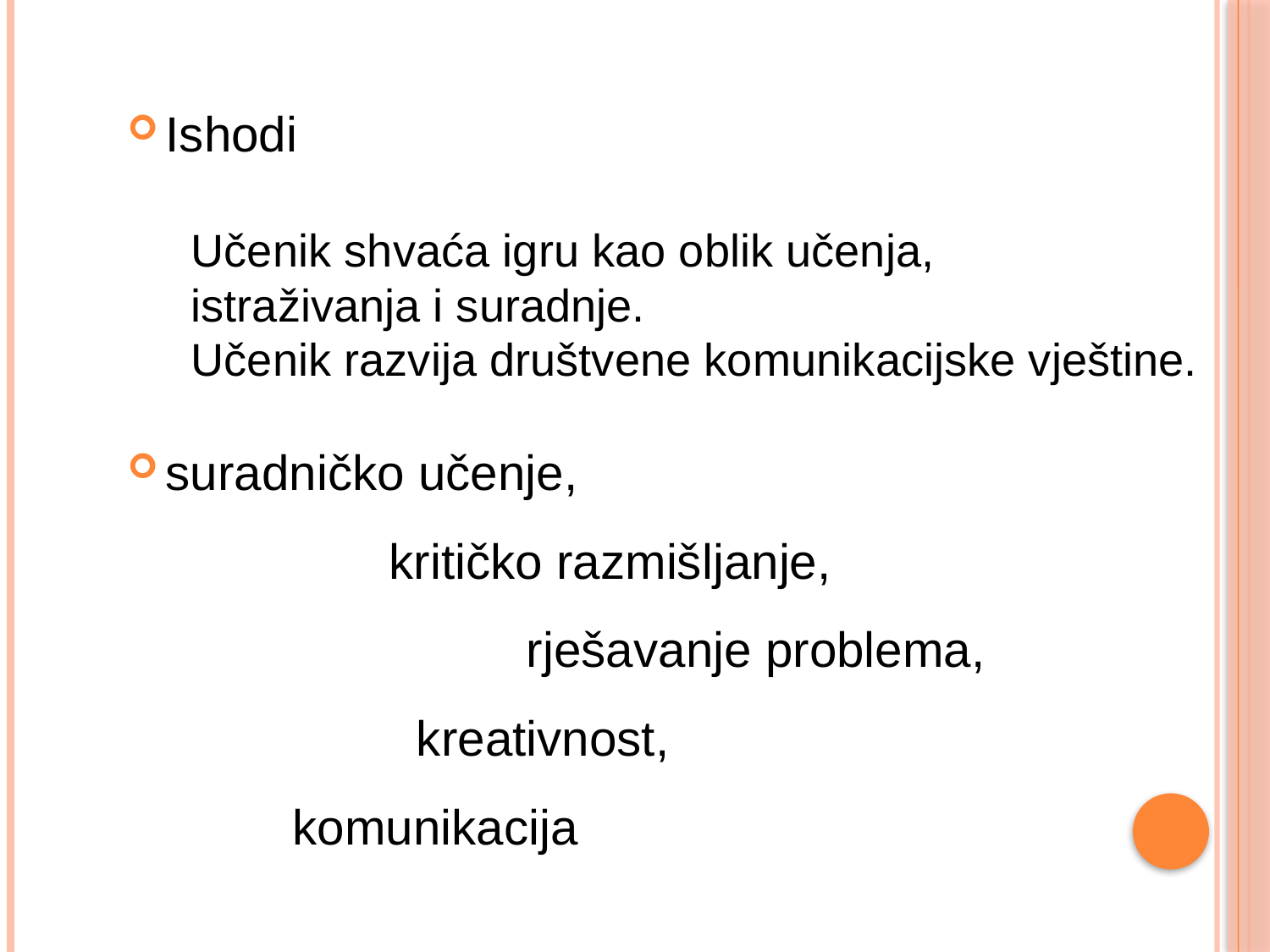

Ishodi

     Učenik shvaća igru kao oblik učenja,
     istraživanja i suradnje.
     Učenik razvija društvene komunikacijske vještine.

suradničko učenje,
                   kritičko razmišljanje,
                             rješavanje problema,
                     kreativnost,
            komunikacija